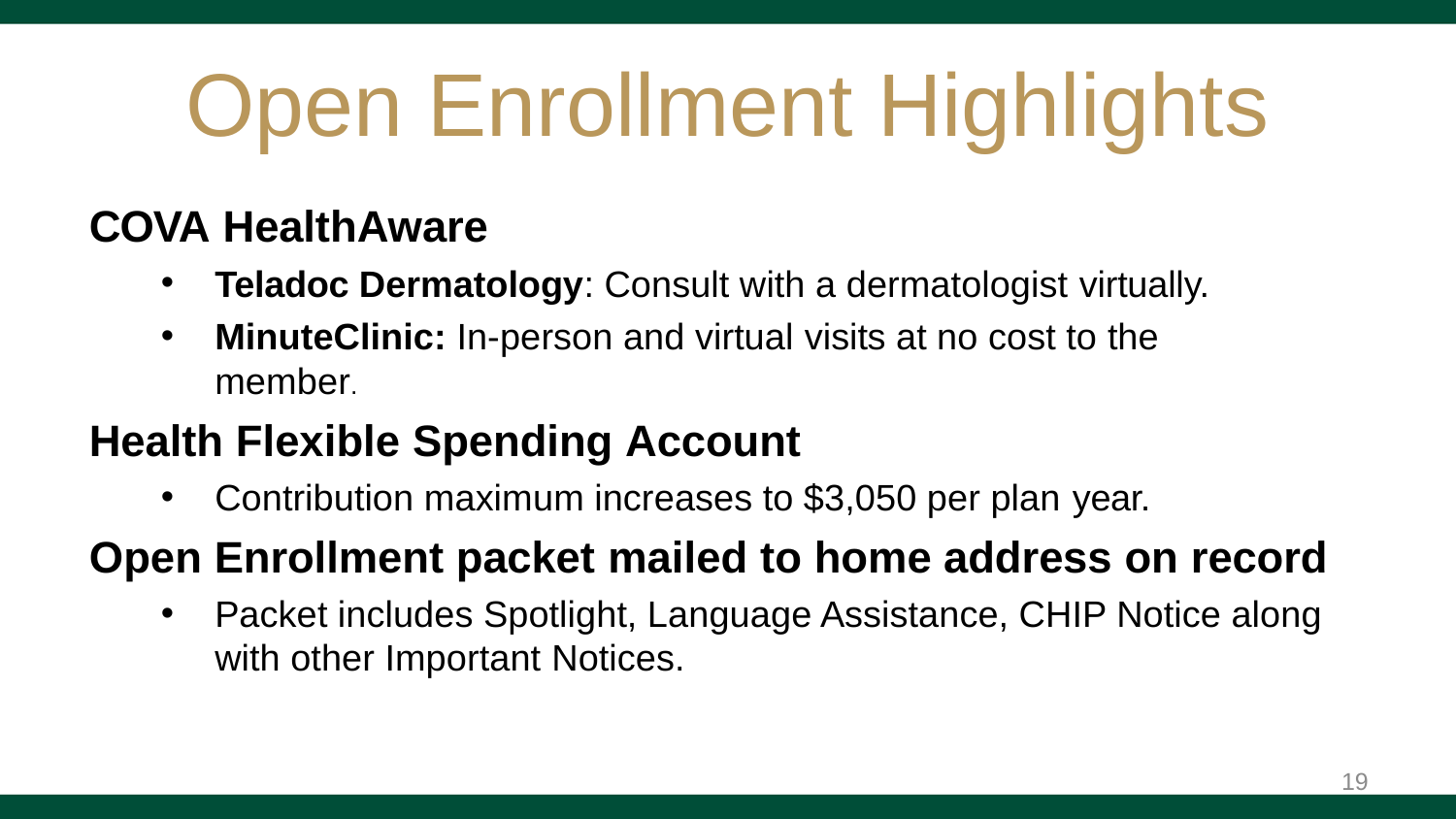

# Open Enrollment Highlights
COVA HealthAware
Teladoc Dermatology: Consult with a dermatologist virtually.
MinuteClinic: In-person and virtual visits at no cost to the  member.
Health Flexible Spending Account
Contribution maximum increases to $3,050 per plan year.
Open Enrollment packet mailed to home address on record
Packet includes Spotlight, Language Assistance, CHIP Notice along with other Important Notices.

19